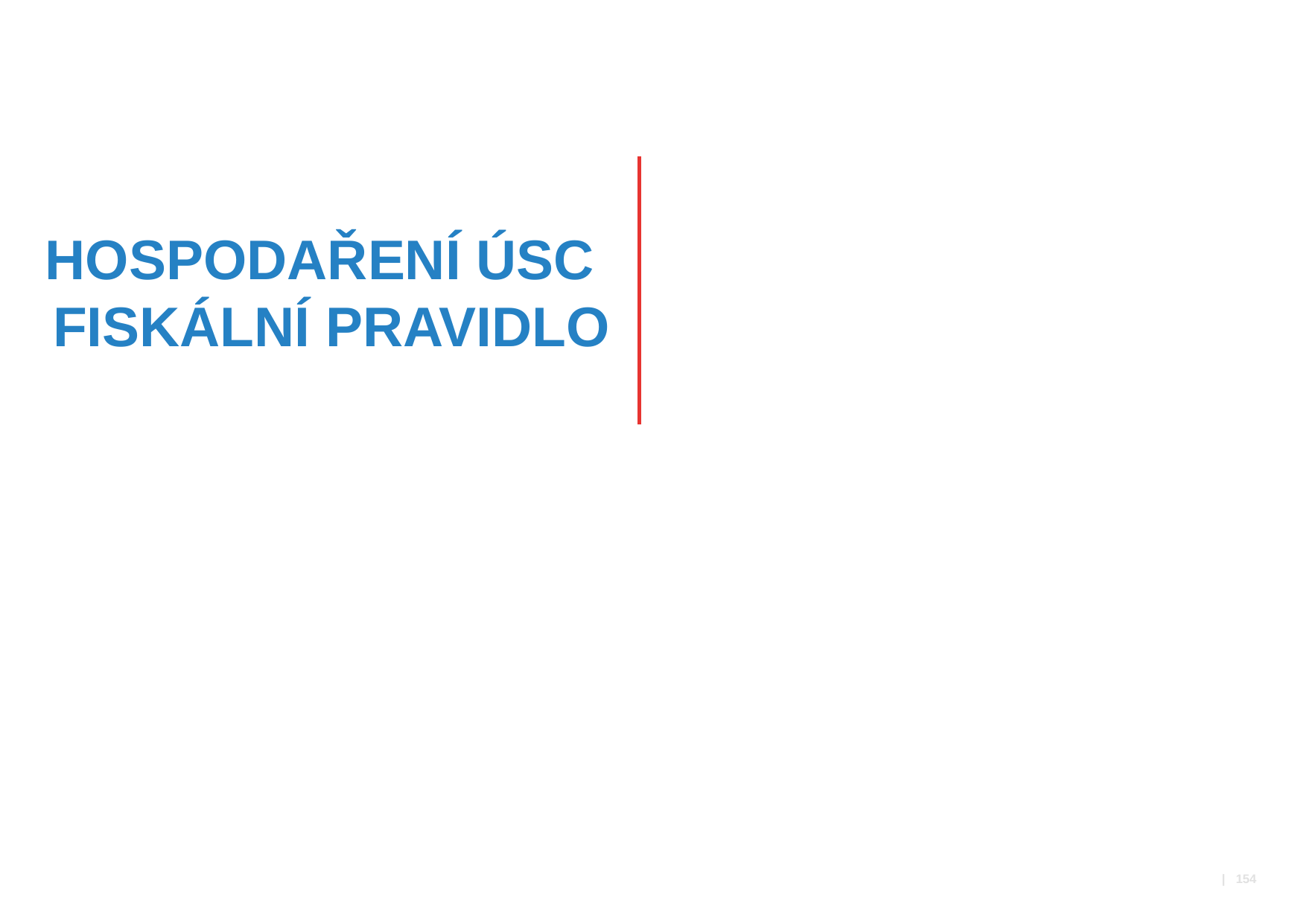

# HOSPODAŘENÍ ÚSC FISKÁLNÍ PRAVIDLO
 |   154